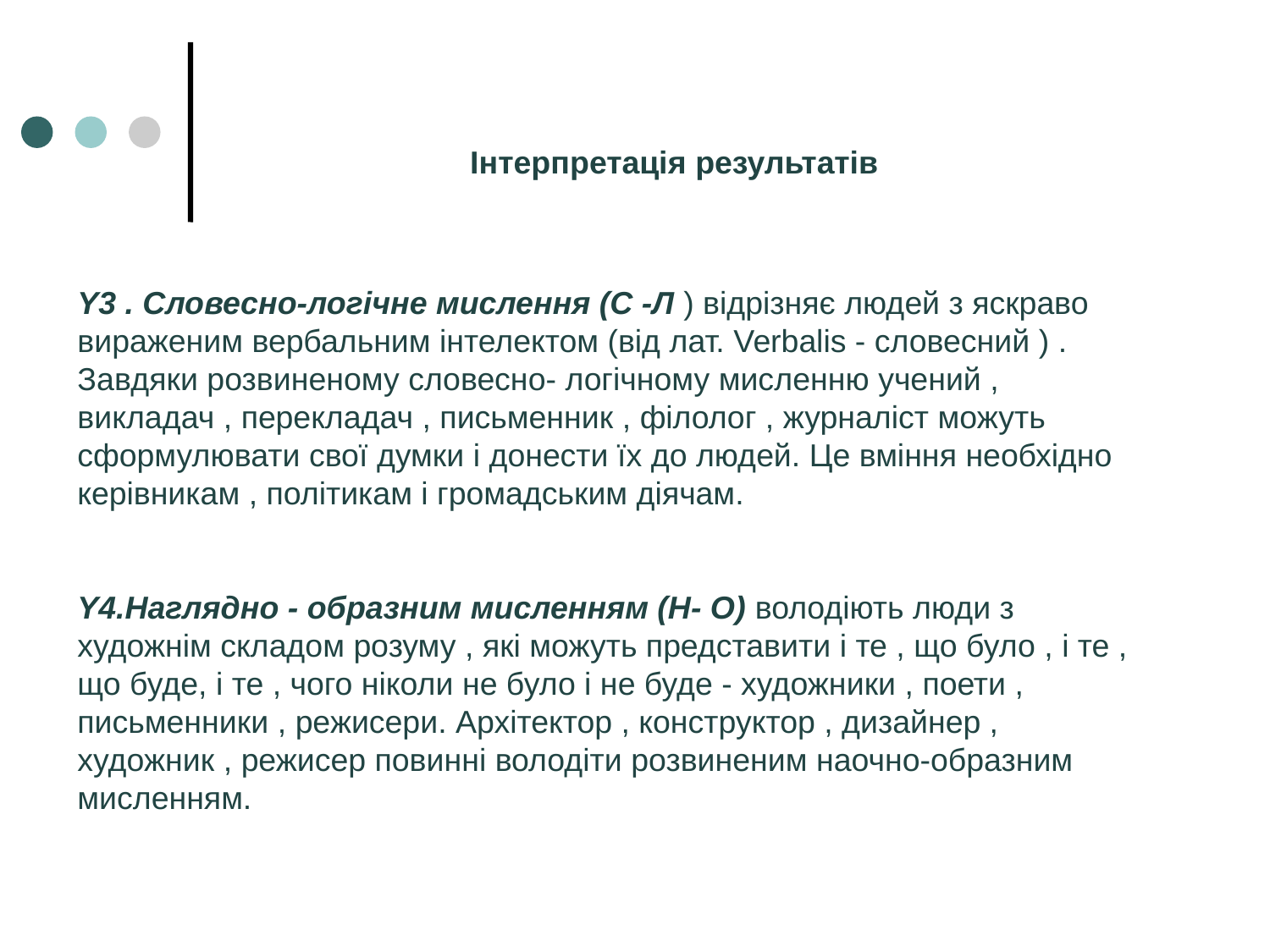

Інтерпретація результатів
Y3 . Словесно-логічне мислення (С -Л ) відрізняє людей з яскраво вираженим вербальним інтелектом (від лат. Verbalis - словесний ) . Завдяки розвиненому словесно- логічному мисленню учений , викладач , перекладач , письменник , філолог , журналіст можуть сформулювати свої думки і донести їх до людей. Це вміння необхідно керівникам , політикам і громадським діячам.

Y4.Наглядно - образним мисленням (Н- О) володіють люди з художнім складом розуму , які можуть представити і те , що було , і те , що буде, і те , чого ніколи не було і не буде - художники , поети , письменники , режисери. Архітектор , конструктор , дизайнер , художник , режисер повинні володіти розвиненим наочно-образним мисленням.